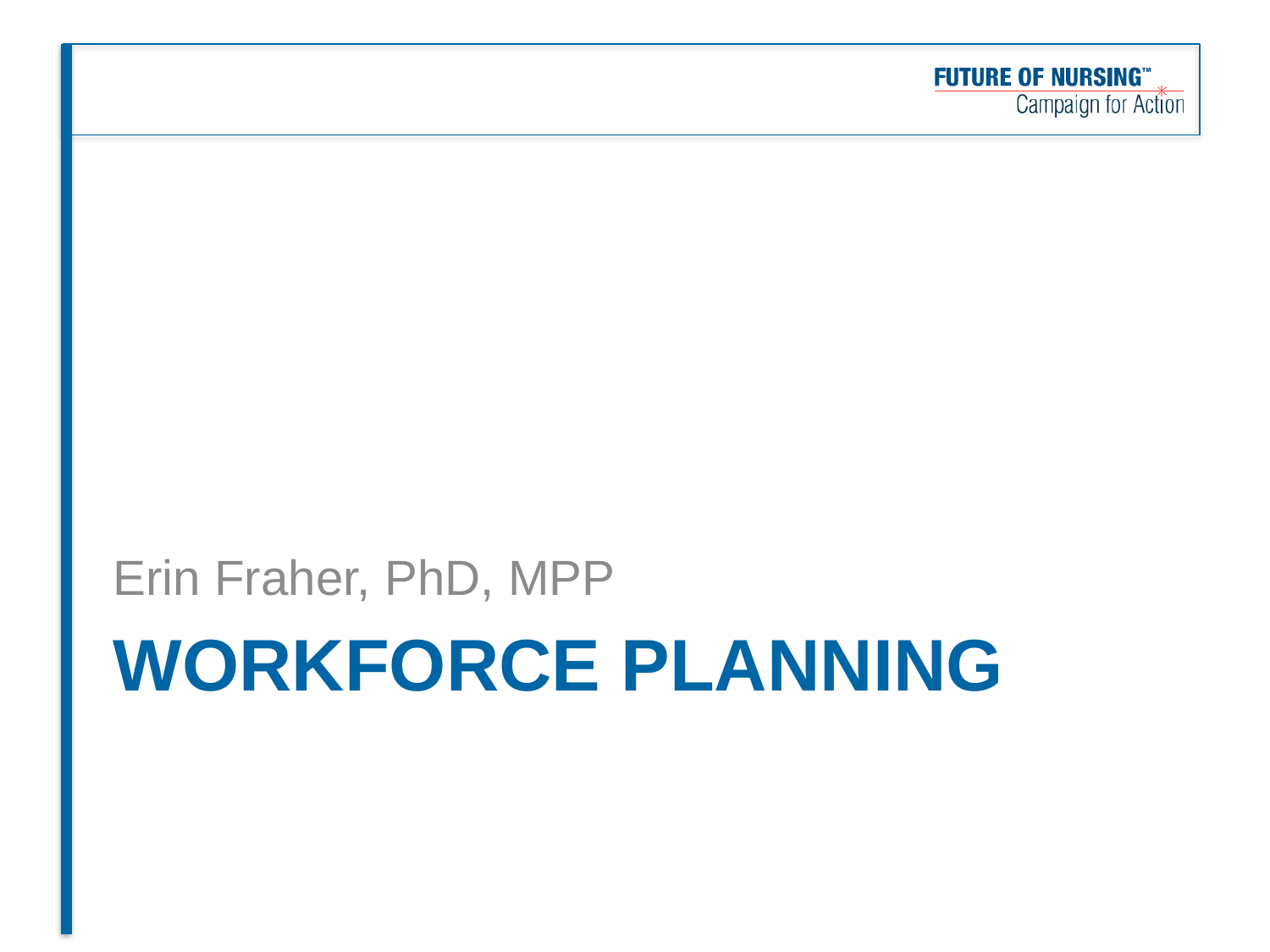

Erin Fraher, PhD, MPP
# Workforce planning